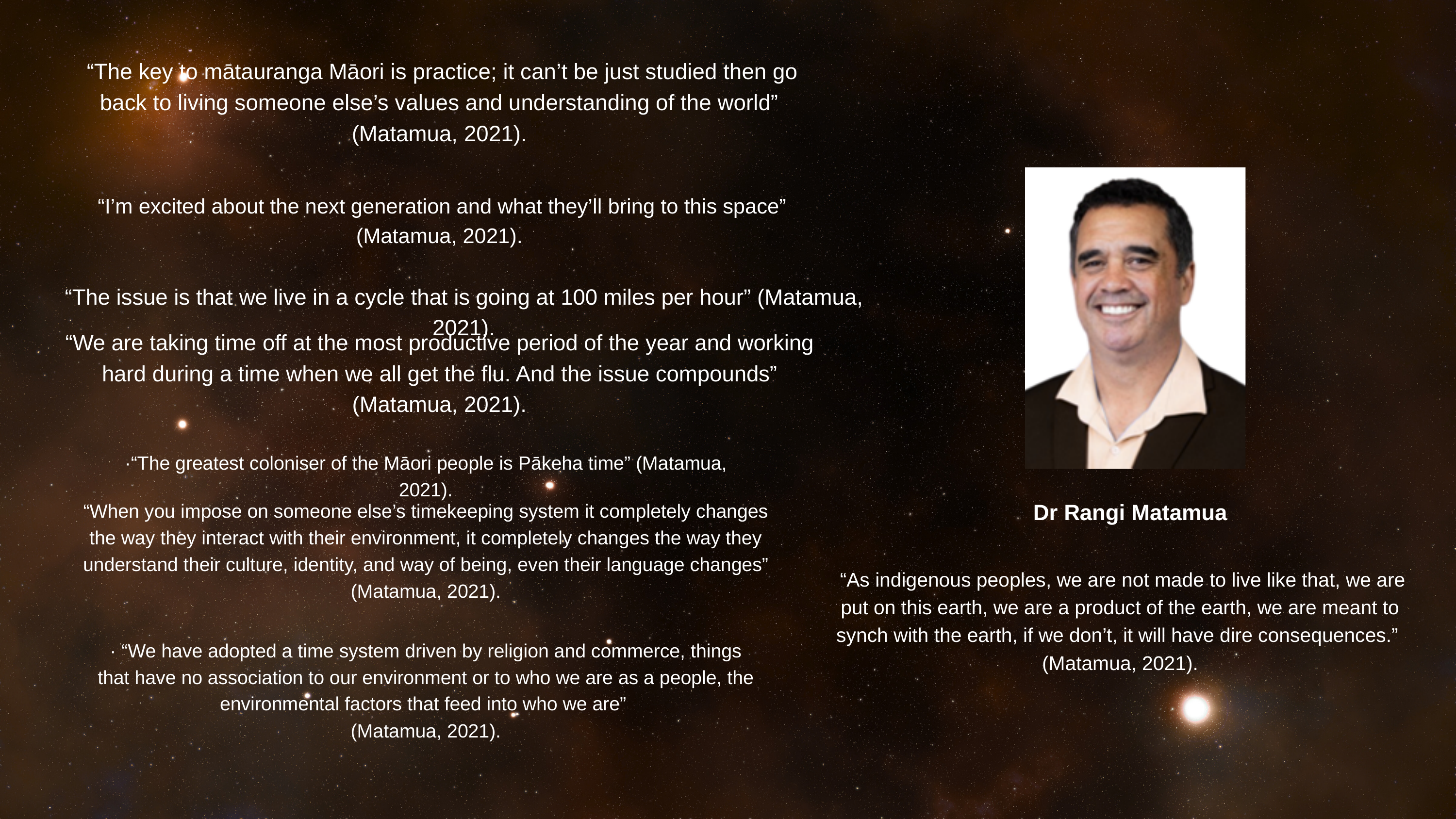

“The key to mātauranga Māori is practice; it can’t be just studied then go back to living someone else’s values and understanding of the world” (Matamua, 2021).

 “I’m excited about the next generation and what they’ll bring to this space”
(Matamua, 2021).
“The issue is that we live in a cycle that is going at 100 miles per hour” (Matamua, 2021).
“We are taking time off at the most productive period of the year and working hard during a time when we all get the flu. And the issue compounds” (Matamua, 2021).
·“The greatest coloniser of the Māori people is Pākeha time” (Matamua, 2021).
Dr Rangi Matamua
“When you impose on someone else’s timekeeping system it completely changes the way they interact with their environment, it completely changes the way they understand their culture, identity, and way of being, even their language changes” (Matamua, 2021).
 “As indigenous peoples, we are not made to live like that, we are put on this earth, we are a product of the earth, we are meant to synch with the earth, if we don’t, it will have dire consequences.”
(Matamua, 2021).
· “We have adopted a time system driven by religion and commerce, things that have no association to our environment or to who we are as a people, the environmental factors that feed into who we are”
(Matamua, 2021).